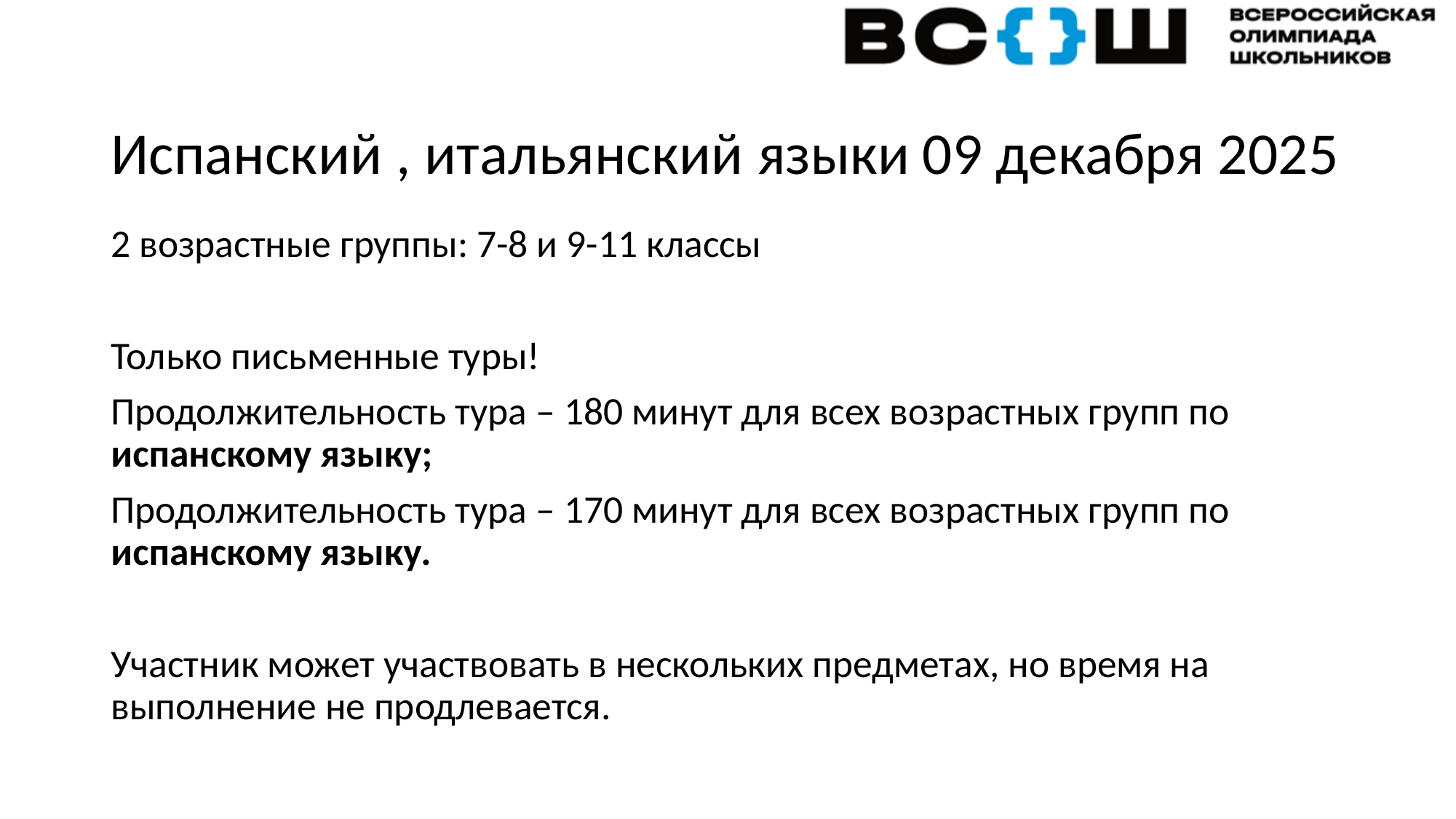

# Испанский , итальянский языки 09 декабря 2025
2 возрастные группы: 7-8 и 9-11 классы

Только письменные туры!
Продолжительность тура – 180 минут для всех возрастных групп по испанскому языку;
Продолжительность тура – 170 минут для всех возрастных групп по испанскому языку.

Участник может участвовать в нескольких предметах, но время на выполнение не продлевается.